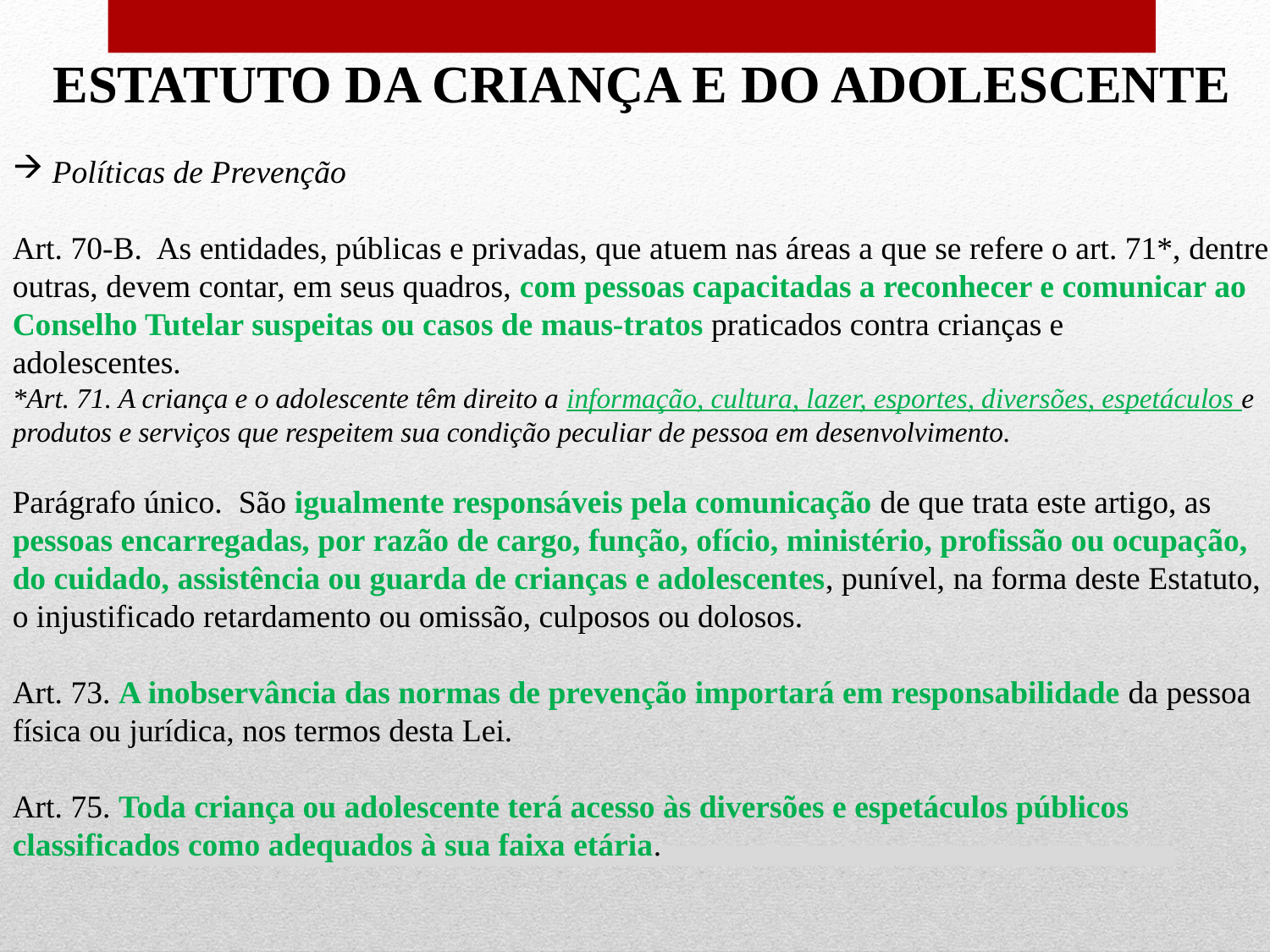

ESTATUTO DA CRIANÇA E DO ADOLESCENTE

Políticas de Prevenção

Art. 70-B.  As entidades, públicas e privadas, que atuem nas áreas a que se refere o art. 71*, dentre outras, devem contar, em seus quadros, com pessoas capacitadas a reconhecer e comunicar ao Conselho Tutelar suspeitas ou casos de maus-tratos praticados contra crianças e adolescentes.
*Art. 71. A criança e o adolescente têm direito a informação, cultura, lazer, esportes, diversões, espetáculos e produtos e serviços que respeitem sua condição peculiar de pessoa em desenvolvimento.

Parágrafo único.  São igualmente responsáveis pela comunicação de que trata este artigo, as pessoas encarregadas, por razão de cargo, função, ofício, ministério, profissão ou ocupação, do cuidado, assistência ou guarda de crianças e adolescentes, punível, na forma deste Estatuto, o injustificado retardamento ou omissão, culposos ou dolosos.

Art. 73. A inobservância das normas de prevenção importará em responsabilidade da pessoa física ou jurídica, nos termos desta Lei.

Art. 75. Toda criança ou adolescente terá acesso às diversões e espetáculos públicos classificados como adequados à sua faixa etária.